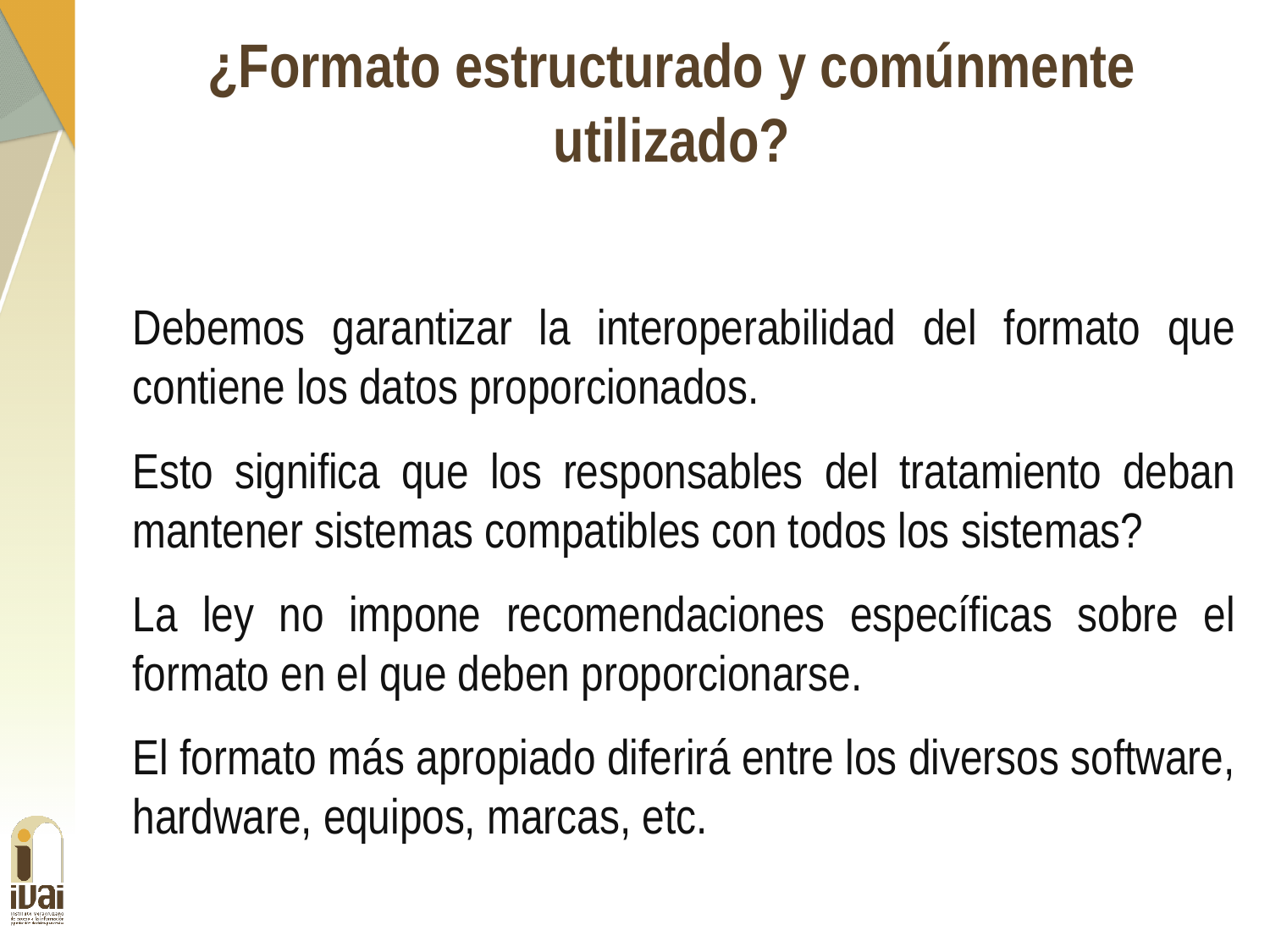

¿Formato estructurado y comúnmente utilizado?

Debemos garantizar la interoperabilidad del formato que contiene los datos proporcionados.
Esto significa que los responsables del tratamiento deban mantener sistemas compatibles con todos los sistemas?
La ley no impone recomendaciones específicas sobre el formato en el que deben proporcionarse.
El formato más apropiado diferirá entre los diversos software, hardware, equipos, marcas, etc.